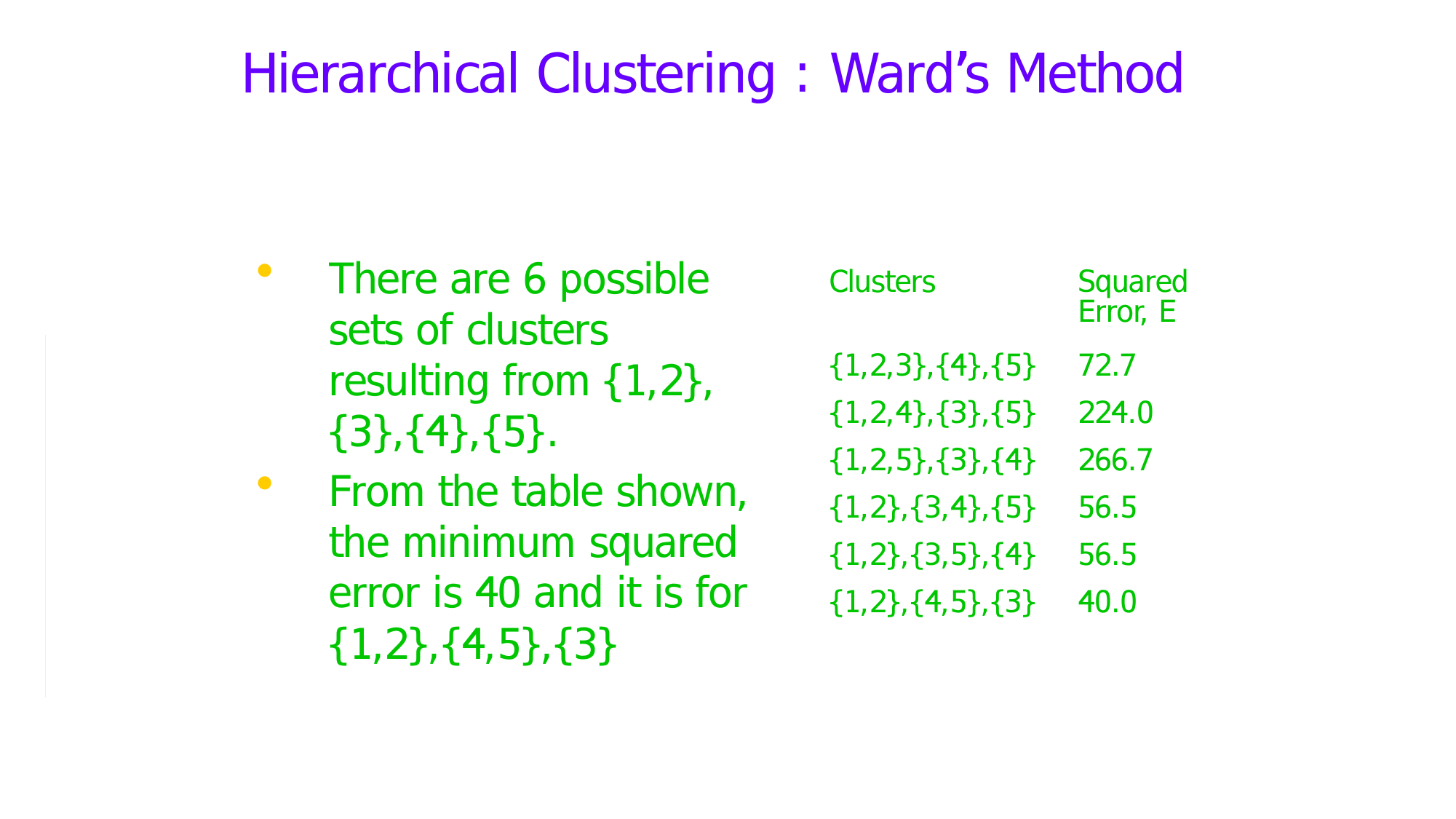

# Hierarchical Clustering : Ward’s Method
There are 6 possible sets of clusters resulting from {1,2},{3},{4},{5}.
From the table shown, the minimum squared error is 40 and it is for {1,2},{4,5},{3}
| Clusters | Squared Error, E |
| --- | --- |
| {1,2,3},{4},{5} | 72.7 |
| {1,2,4},{3},{5} | 224.0 |
| {1,2,5},{3},{4} | 266.7 |
| {1,2},{3,4},{5} | 56.5 |
| {1,2},{3,5},{4} | 56.5 |
| {1,2},{4,5},{3} | 40.0 |
12-Jan-26
Md. Masudur Rahman, Lecturer, CSE, UGV.